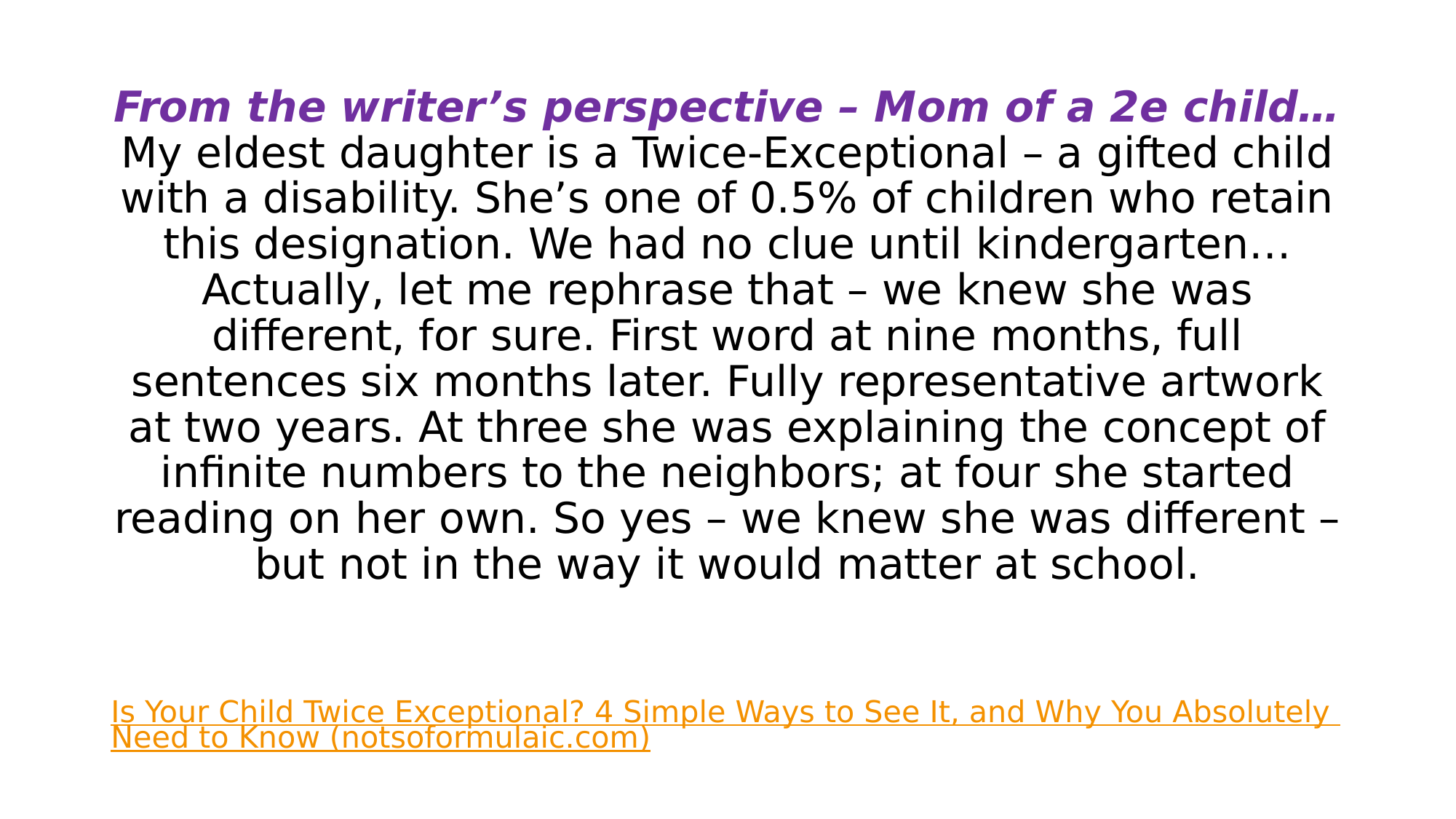

# From the writer’s perspective – Mom of a 2e child… My eldest daughter is a Twice-Exceptional – a gifted child with a disability. She’s one of 0.5% of children who retain this designation. We had no clue until kindergarten… Actually, let me rephrase that – we knew she was different, for sure. First word at nine months, full sentences six months later. Fully representative artwork at two years. At three she was explaining the concept of infinite numbers to the neighbors; at four she started reading on her own. So yes – we knew she was different – but not in the way it would matter at school.
Is Your Child Twice Exceptional? 4 Simple Ways to See It, and Why You Absolutely Need to Know (notsoformulaic.com)